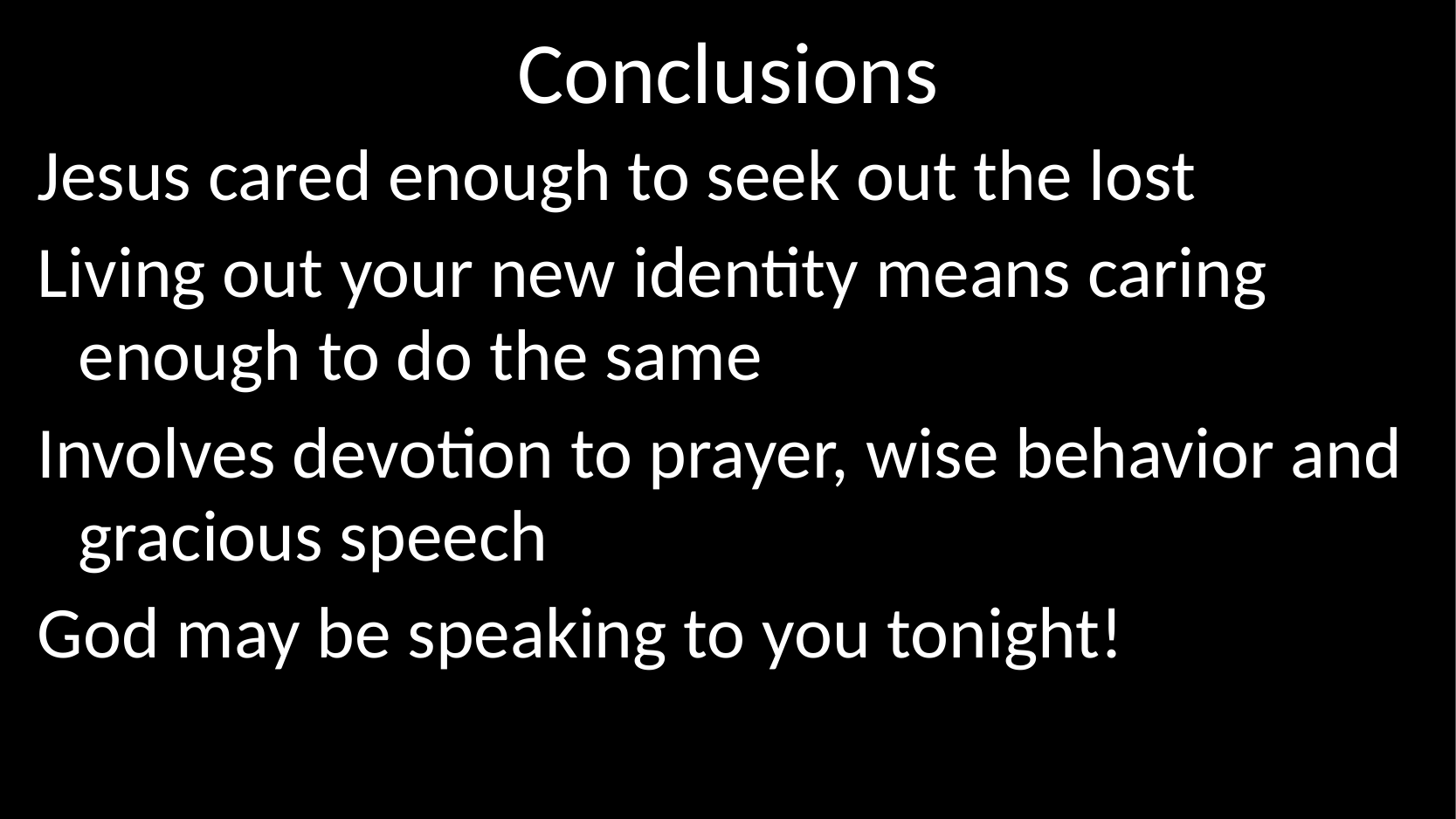

# Conclusions
Jesus cared enough to seek out the lost
Living out your new identity means caring enough to do the same
Involves devotion to prayer, wise behavior and gracious speech
God may be speaking to you tonight!